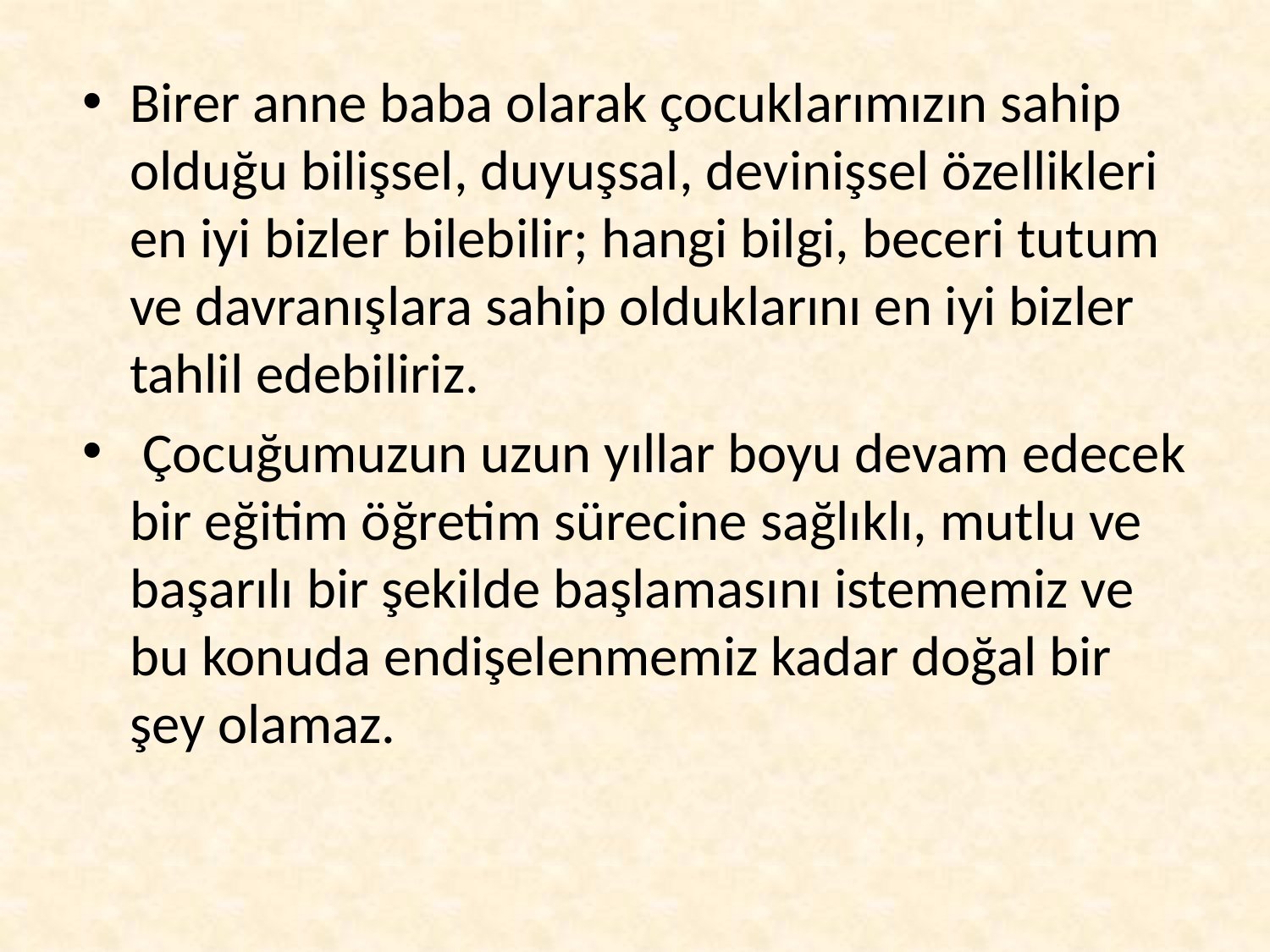

Birer anne baba olarak çocuklarımızın sahip olduğu bilişsel, duyuşsal, devinişsel özellikleri en iyi bizler bilebilir; hangi bilgi, beceri tutum ve davranışlara sahip olduklarını en iyi bizler tahlil edebiliriz.
 Çocuğumuzun uzun yıllar boyu devam edecek bir eğitim öğretim sürecine sağlıklı, mutlu ve başarılı bir şekilde başlamasını istememiz ve bu konuda endişelenmemiz kadar doğal bir şey olamaz.